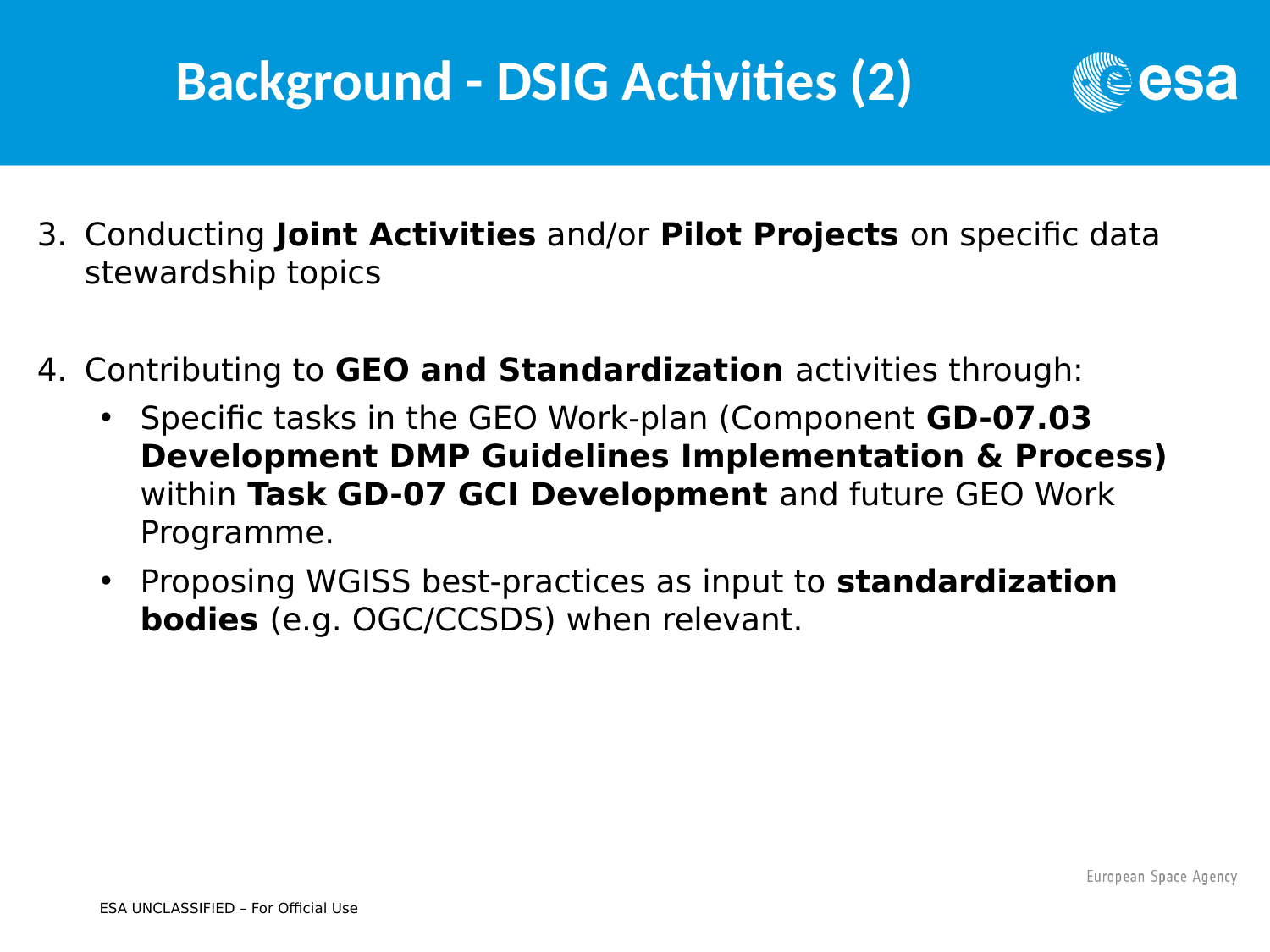

Background - DSIG Activities (2)

Conducting Joint Activities and/or Pilot Projects on specific data stewardship topics

Contributing to GEO and Standardization activities through:
Specific tasks in the GEO Work-plan (Component GD-07.03 Development DMP Guidelines Implementation & Process) within Task GD-07 GCI Development and future GEO Work Programme.
Proposing WGISS best-practices as input to standardization bodies (e.g. OGC/CCSDS) when relevant.

ESA UNCLASSIFIED – For Official Use